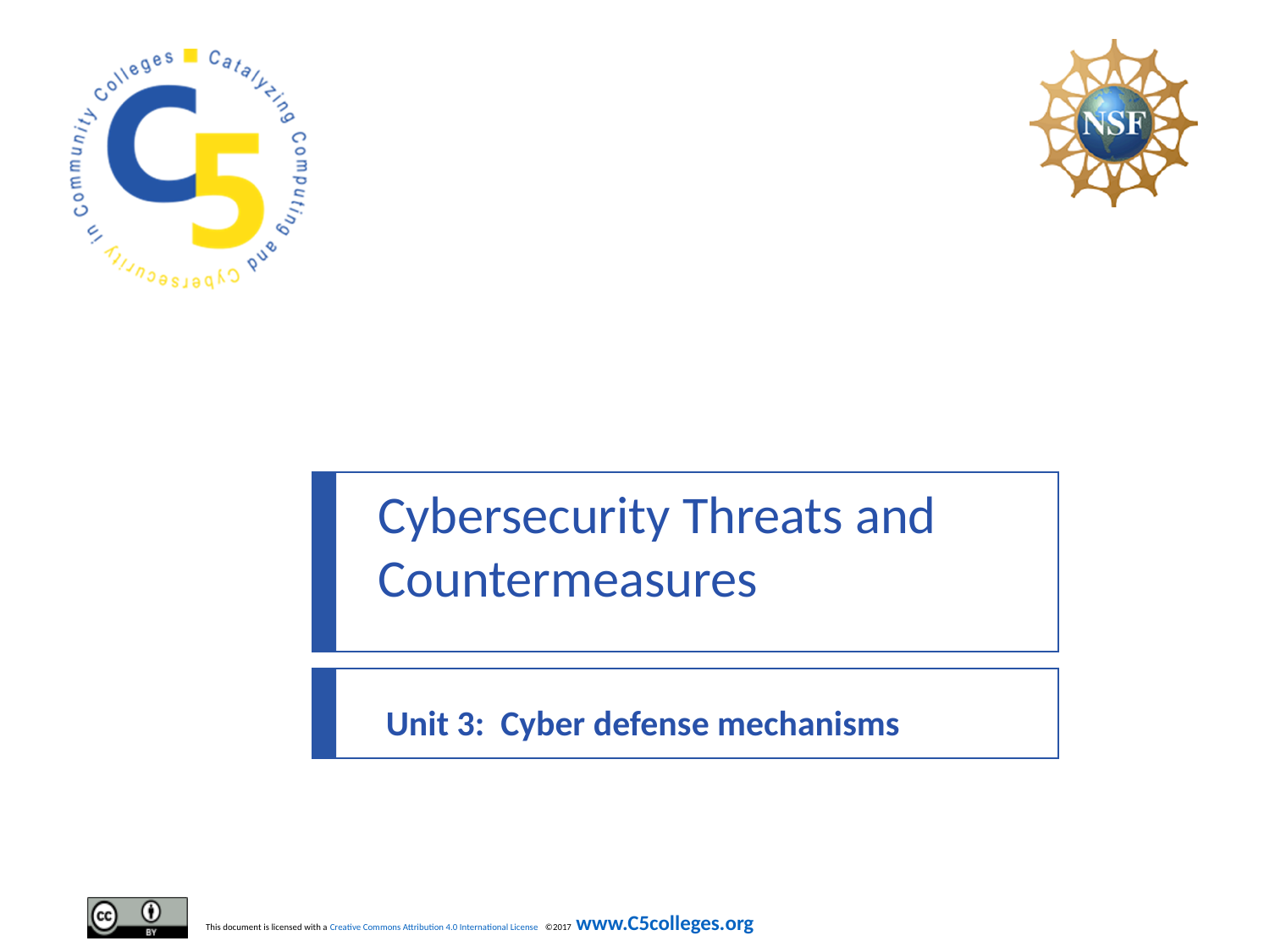

# Cybersecurity Threats and Countermeasures
 Unit 3:  Cyber defense mechanisms